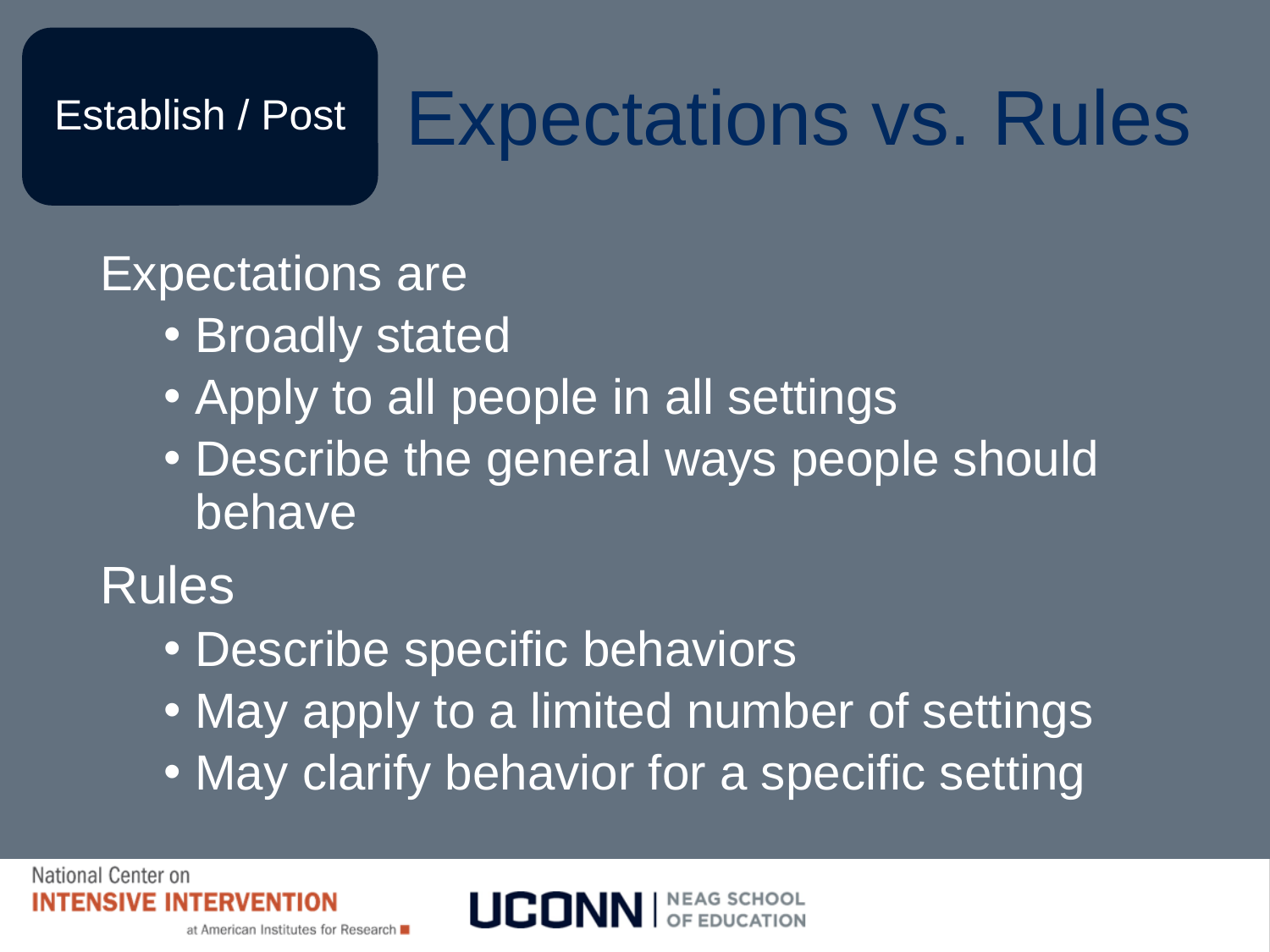

Establish / Post
# Expectations vs. Rules
Expectations are
Broadly stated
Apply to all people in all settings
Describe the general ways people should behave
Rules
Describe specific behaviors
May apply to a limited number of settings
May clarify behavior for a specific setting